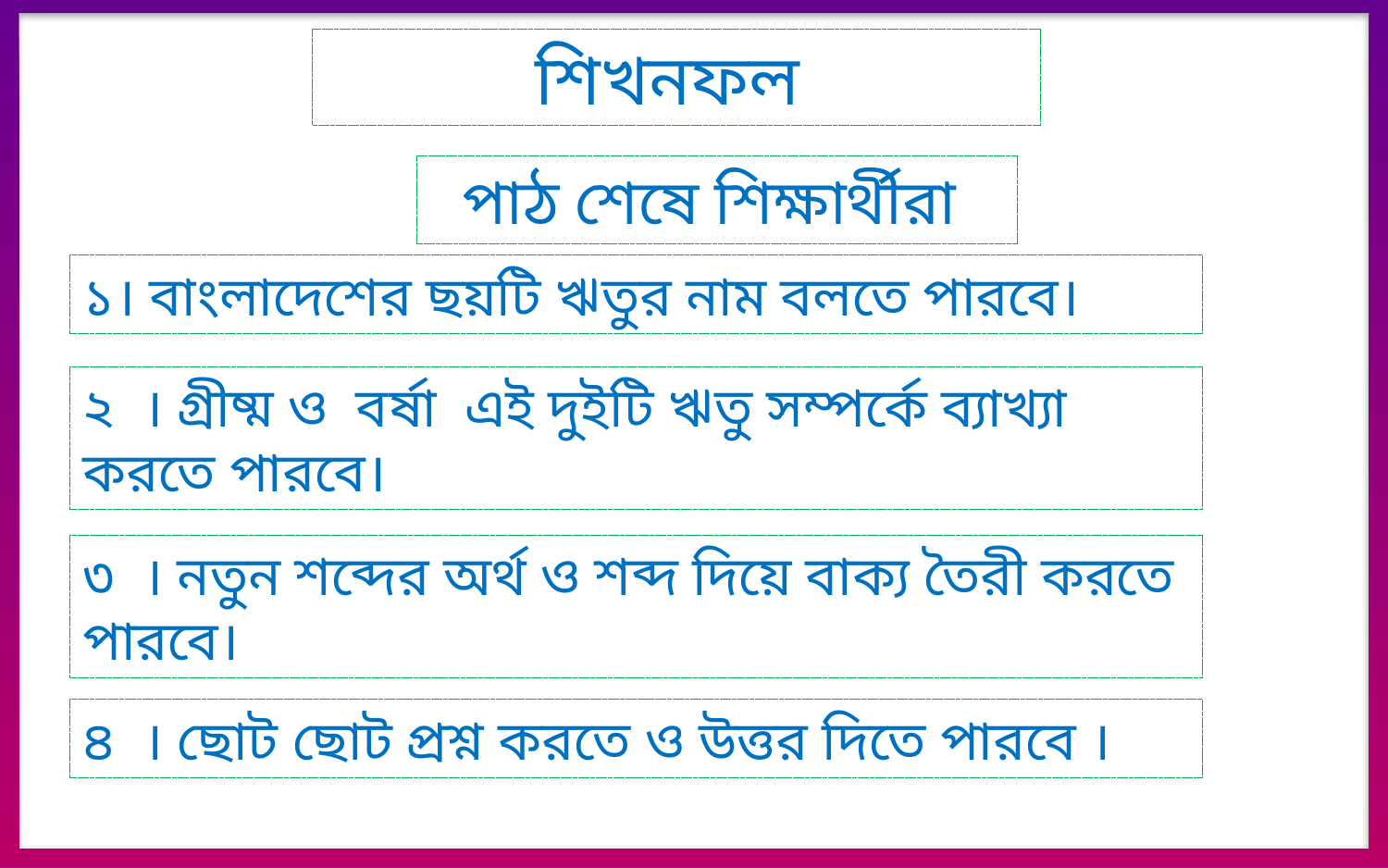

শিখনফল
পাঠ শেষে শিক্ষার্থীরা
১। বাংলাদেশের ছয়টি ঋতুর নাম বলতে পারবে।
২  । গ্রীষ্ম ও  বর্ষা  এই দুইটি ঋতু সম্পর্কে ব্যাখ্যা করতে পারবে।
৩  । নতুন শব্দের অর্থ ও শব্দ দিয়ে বাক্য তৈরী করতে পারবে।
৪  । ছোট ছোট প্রশ্ন করতে ও উত্তর দিতে পারবে ।